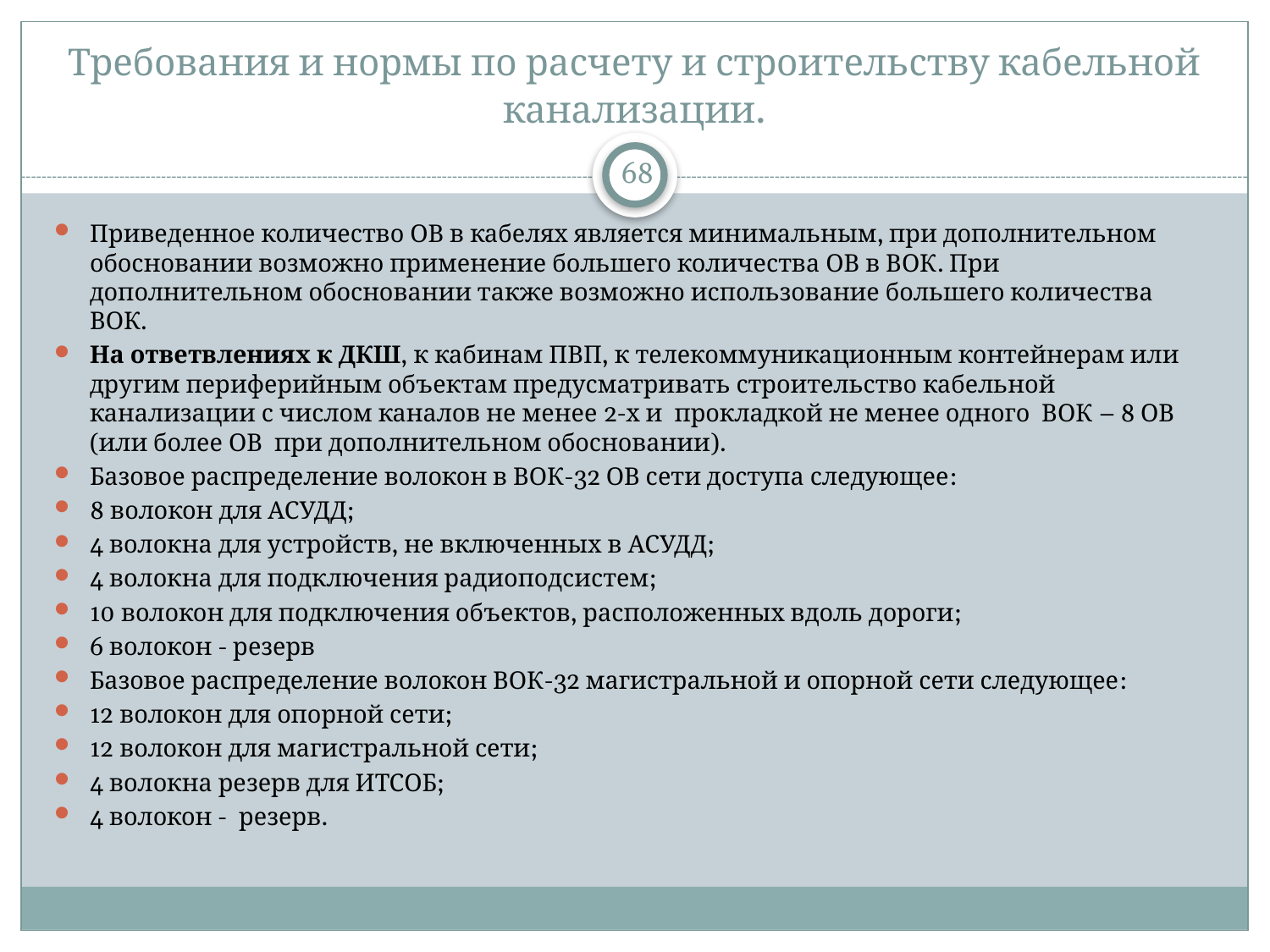

# Требования и нормы по расчету и строительству кабельной канализации.
68
Приведенное количество ОВ в кабелях является минимальным, при дополнительном обосновании возможно применение большего количества ОВ в ВОК. При дополнительном обосновании также возможно использование большего количества ВОК.
На ответвлениях к ДКШ, к кабинам ПВП, к телекоммуникационным контейнерам или другим периферийным объектам предусматривать строительство кабельной канализации с числом каналов не менее 2-х и  прокладкой не менее одного  ВОК – 8 ОВ (или более ОВ  при дополнительном обосновании).
Базовое распределение волокон в ВОК-32 ОВ сети доступа следующее:
8 волокон для АСУДД;
4 волокна для устройств, не включенных в АСУДД;
4 волокна для подключения радиоподсистем;
10 волокон для подключения объектов, расположенных вдоль дороги;
6 волокон - резерв
Базовое распределение волокон ВОК-32 магистральной и опорной сети следующее:
12 волокон для опорной сети;
12 волокон для магистральной сети;
4 волокна резерв для ИТСОБ;
4 волокон -  резерв.